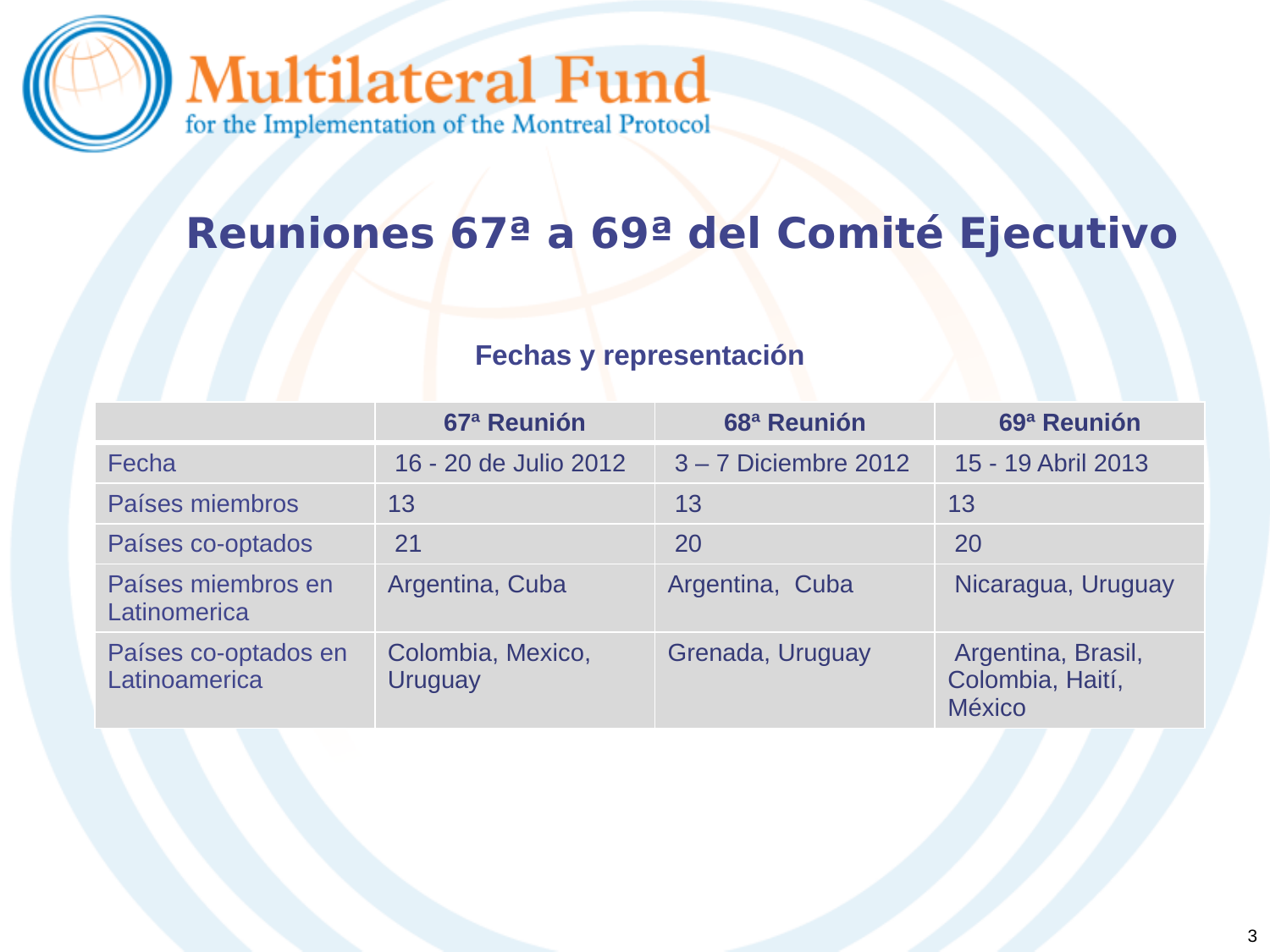

# Reuniones 67ª a 69ª del Comité Ejecutivo
Fechas y representación
|  | 67ª Reunión | 68ª Reunión | 69ª Reunión |
| --- | --- | --- | --- |
| Fecha | 16 - 20 de Julio 2012 | 3 – 7 Diciembre 2012 | 15 - 19 Abril 2013 |
| Países miembros | 13 | 13 | 13 |
| Países co-optados | 21 | 20 | 20 |
| Países miembros en Latinomerica | Argentina, Cuba | Argentina, Cuba | Nicaragua, Uruguay |
| Países co-optados en Latinoamerica | Colombia, Mexico, Uruguay | Grenada, Uruguay | Argentina, Brasil, Colombia, Haití, México |
3